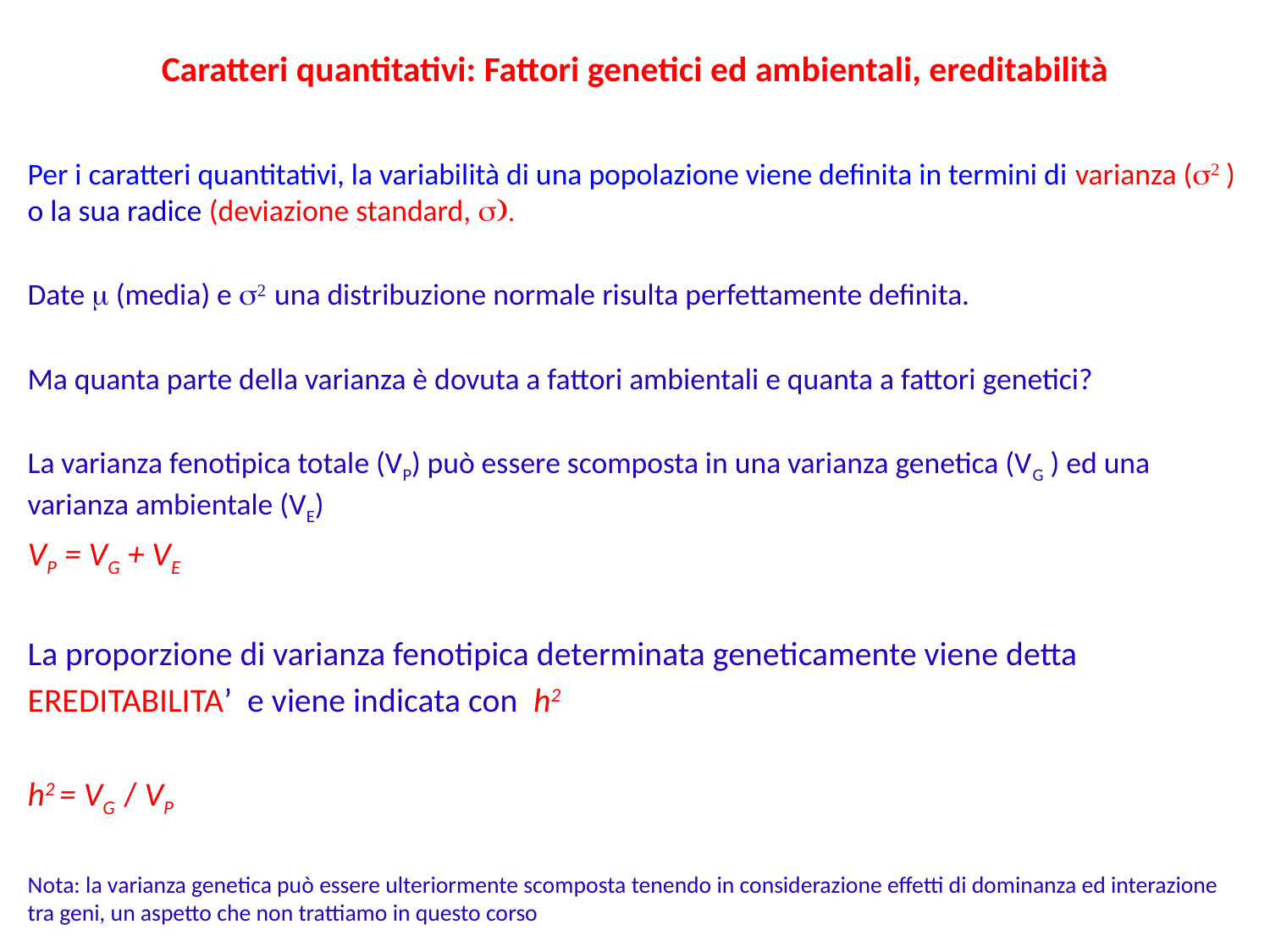

# Caratteri quantitativi: Fattori genetici ed ambientali, ereditabilità

Per i caratteri quantitativi, la variabilità di una popolazione viene definita in termini di varianza (σ2 ) o la sua radice (deviazione standard, σ).

Date μ (media) e σ2 una distribuzione normale risulta perfettamente definita.

Ma quanta parte della varianza è dovuta a fattori ambientali e quanta a fattori genetici?

La varianza fenotipica totale (VP) può essere scomposta in una varianza genetica (VG ) ed una varianza ambientale (VE)
VP = VG + VE

La proporzione di varianza fenotipica determinata geneticamente viene detta
EREDITABILITA’  e viene indicata con  h2

h2 = VG  / VP

Nota: la varianza genetica può essere ulteriormente scomposta tenendo in considerazione effetti di dominanza ed interazione tra geni, un aspetto che non trattiamo in questo corso